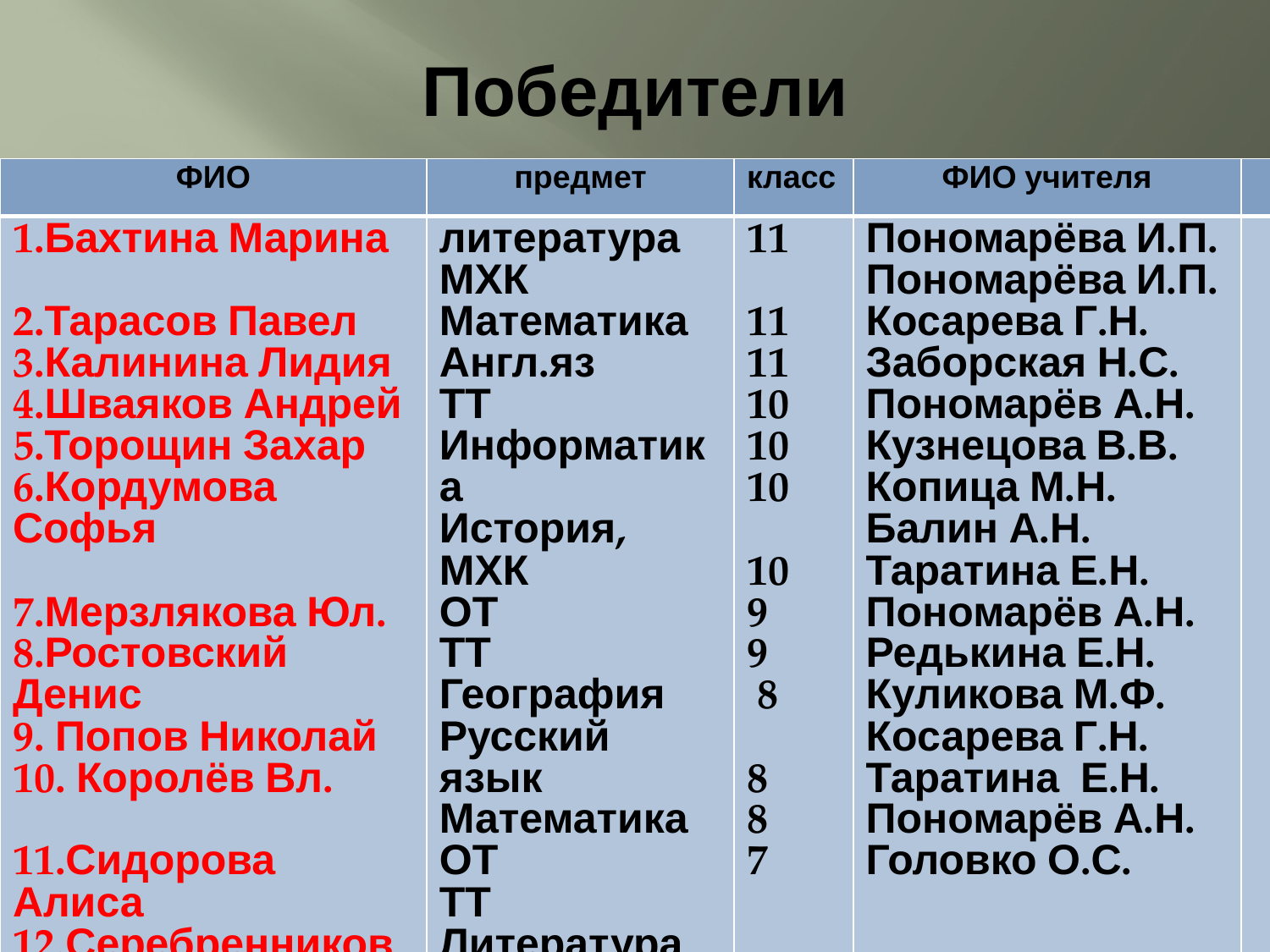

# Победители
| ФИО | предмет | класс | ФИО учителя |  |
| --- | --- | --- | --- | --- |
| 1.Бахтина Марина 2.Тарасов Павел 3.Калинина Лидия 4.Шваяков Андрей 5.Торощин Захар 6.Кордумова Софья 7.Мерзлякова Юл. 8.Ростовский Денис 9. Попов Николай 10. Королёв Вл. 11.Сидорова Алиса 12.Серебренников А 13.Черников Ал. | литература МХК Математика Англ.яз ТТ Информатика История, МХК ОТ ТТ География Русский язык Математика ОТ ТТ Литература | 11 11 11 10 10 10 10 9 9 8 8 8 7 | Пономарёва И.П. Пономарёва И.П. Косарева Г.Н. Заборская Н.С. Пономарёв А.Н. Кузнецова В.В. Копица М.Н. Балин А.Н. Таратина Е.Н. Пономарёв А.Н. Редькина Е.Н. Куликова М.Ф. Косарева Г.Н. Таратина Е.Н. Пономарёв А.Н. Головко О.С. |  |

|  |
| --- |